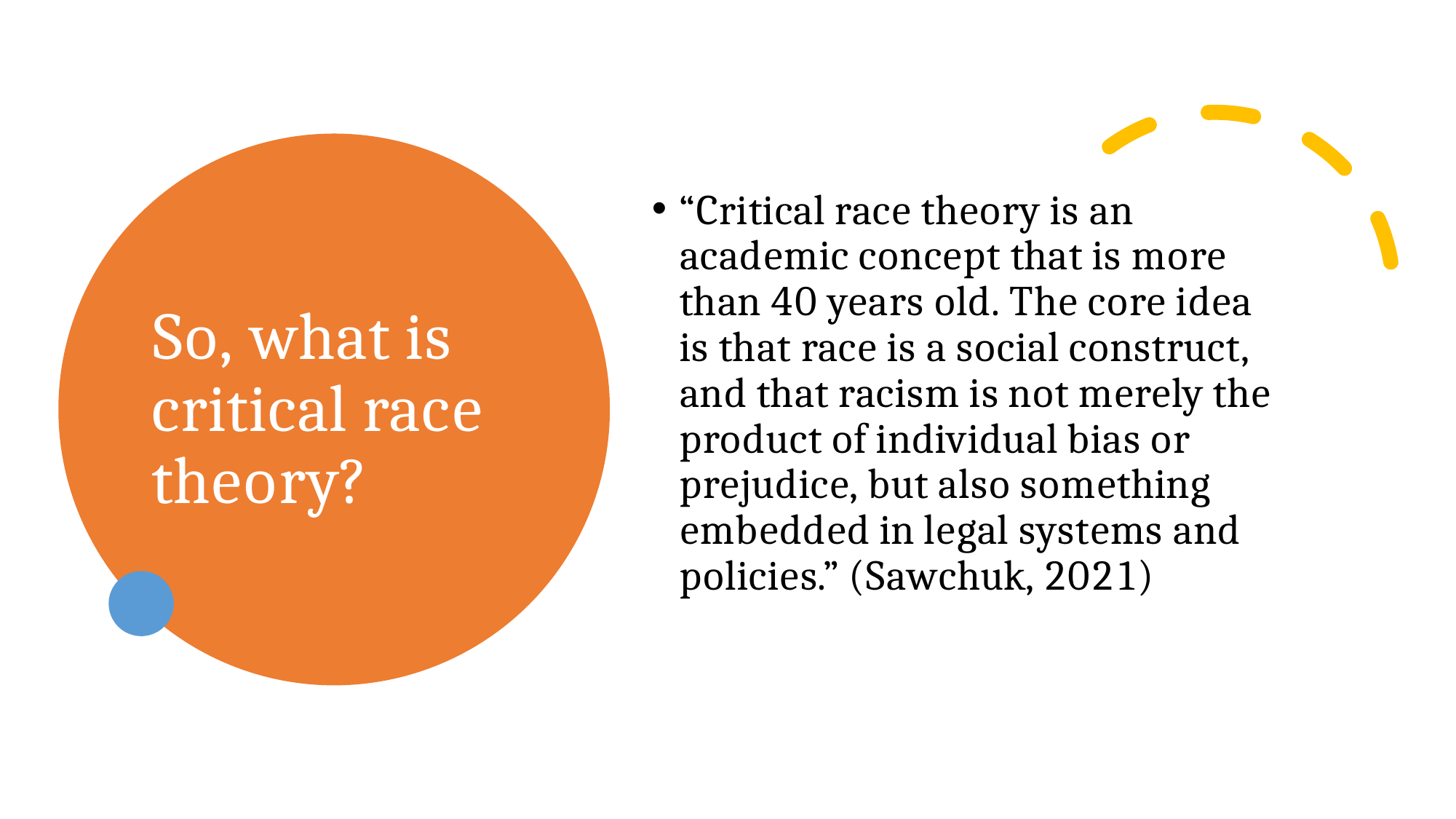

# So, what is critical race theory?
“Critical race theory is an academic concept that is more than 40 years old. The core idea is that race is a social construct, and that racism is not merely the product of individual bias or prejudice, but also something embedded in legal systems and policies.” (Sawchuk, 2021)